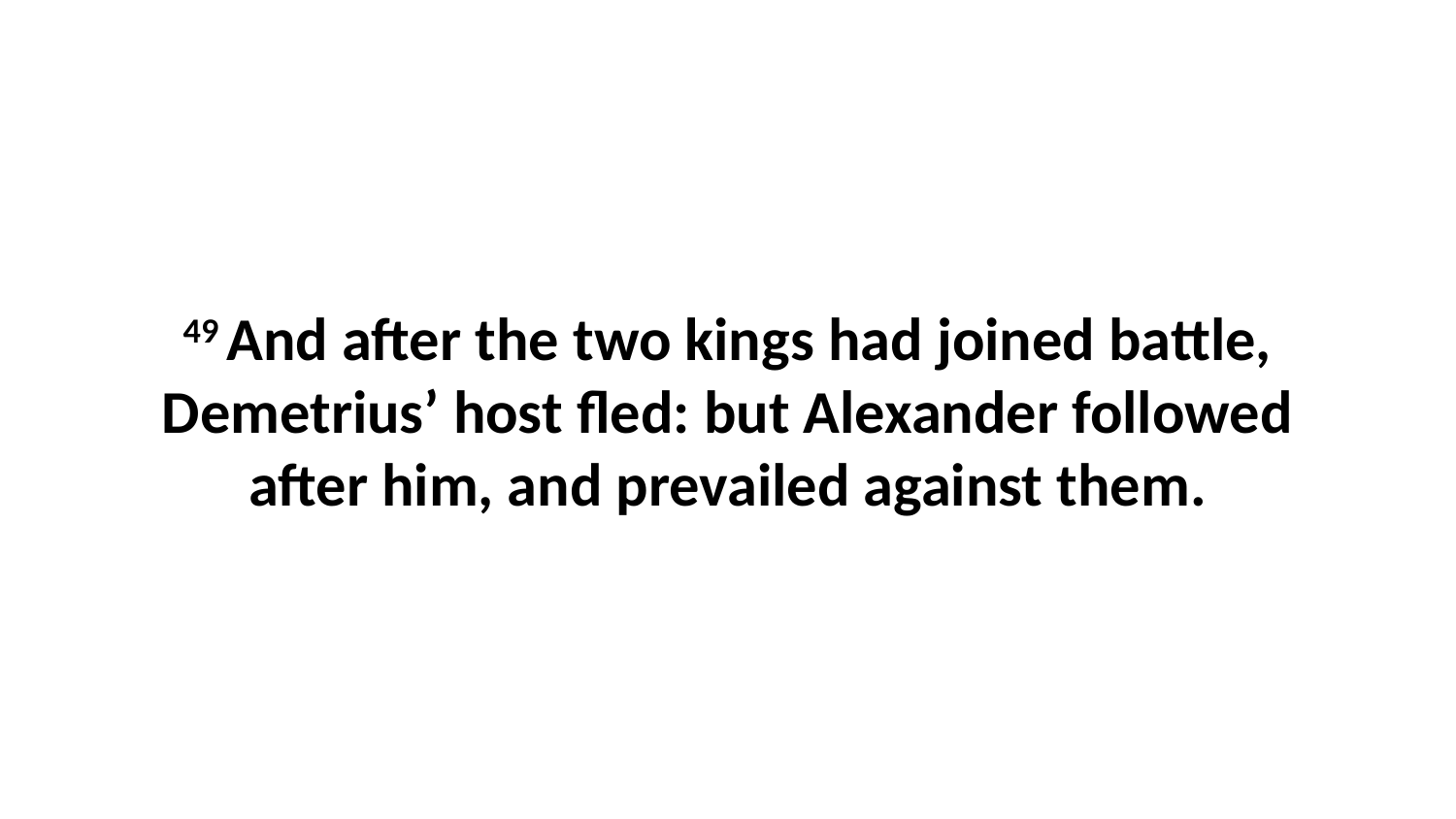

49 And after the two kings had joined battle, Demetrius’ host fled: but Alexander followed after him, and prevailed against them.